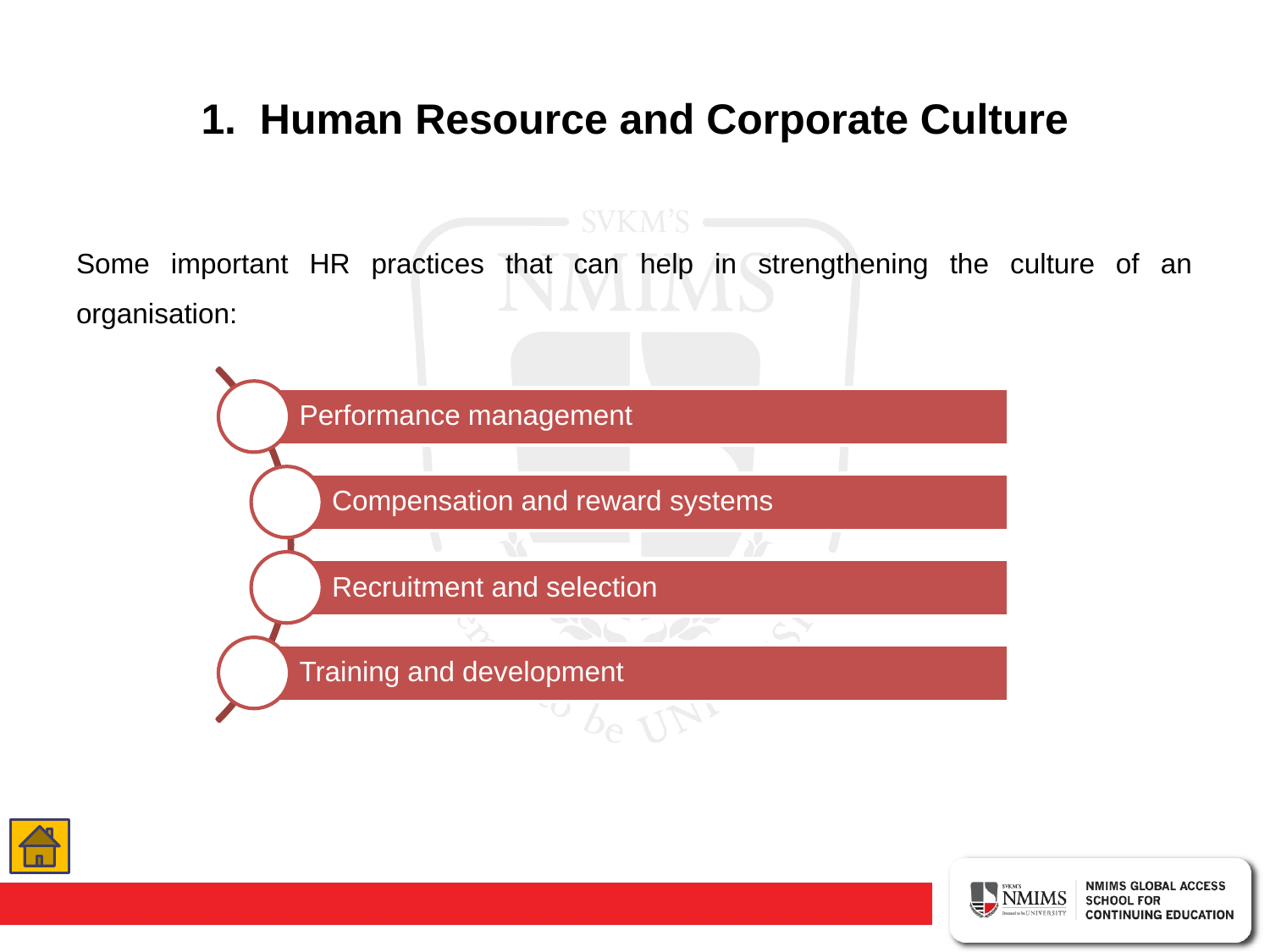

# 1.  Human Resource and Corporate Culture
Some important HR practices that can help in strengthening the culture of an organisation:

Performance management
Compensation and reward systems
Recruitment and selection
Training and development